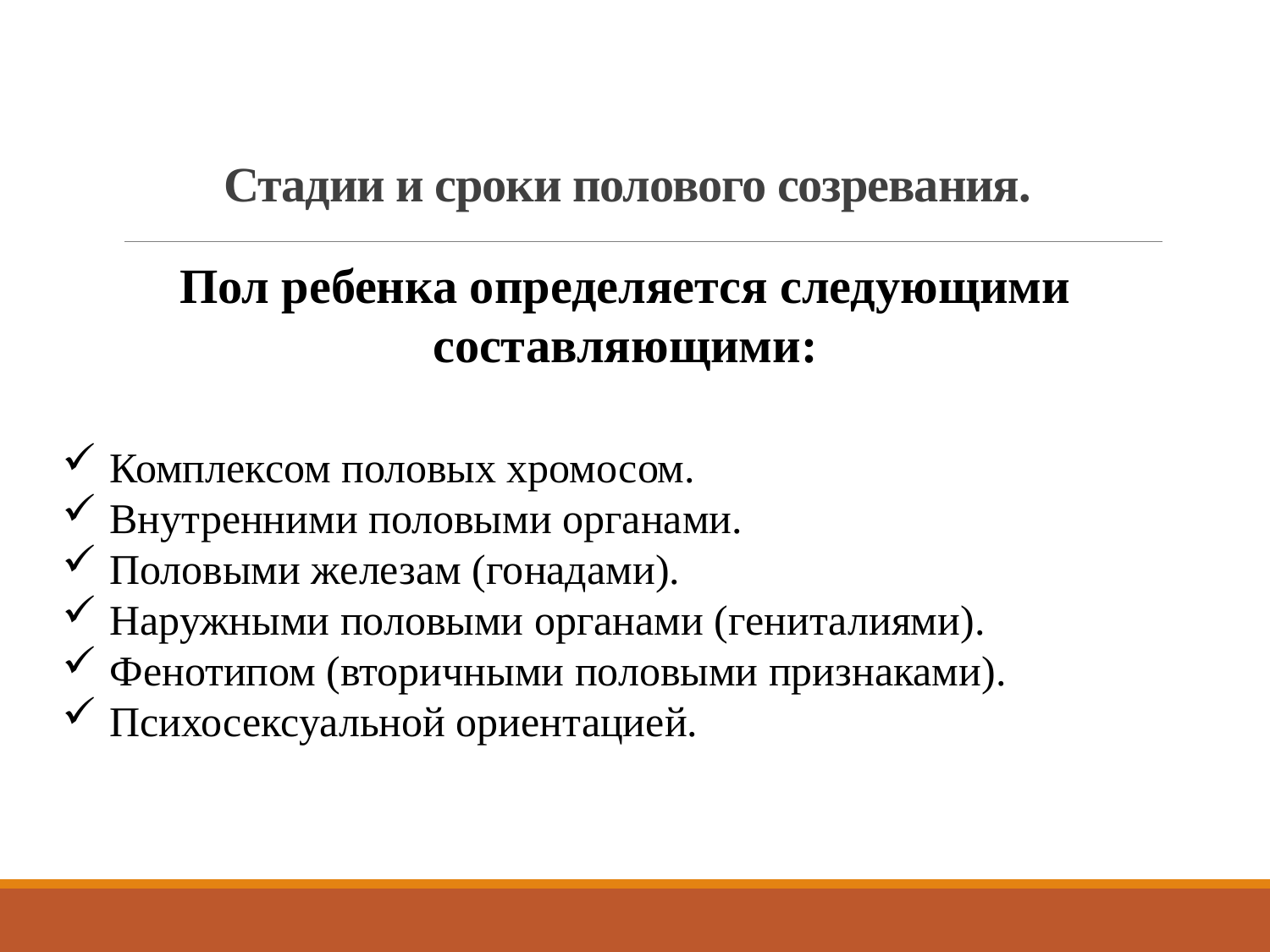

# Стадии и сроки полового созревания.
Пол ребенка определяется следующими составляющими:

Комплексом половых хромосом.
Внутренними половыми органами.
Половыми железам (гонадами).
Наружными половыми органами (гениталиями).
Фенотипом (вторичными половыми признаками).
Психосексуальной ориентацией.